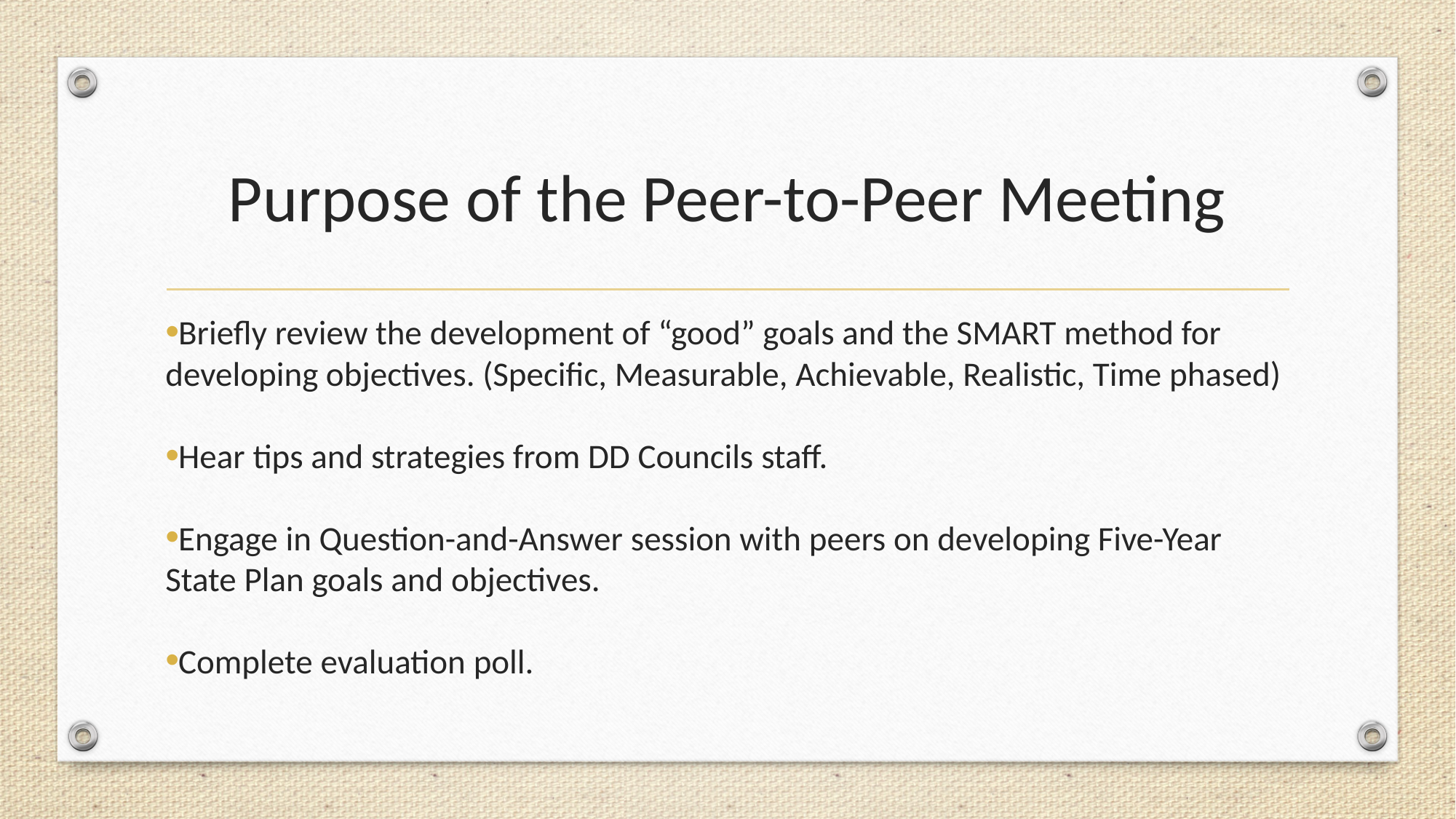

# Purpose of the Peer-to-Peer Meeting
Briefly review the development of “good” goals and the SMART method for developing objectives. (Specific, Measurable, Achievable, Realistic, Time phased)
Hear tips and strategies from DD Councils staff.
Engage in Question-and-Answer session with peers on developing Five-Year State Plan goals and objectives.
Complete evaluation poll.